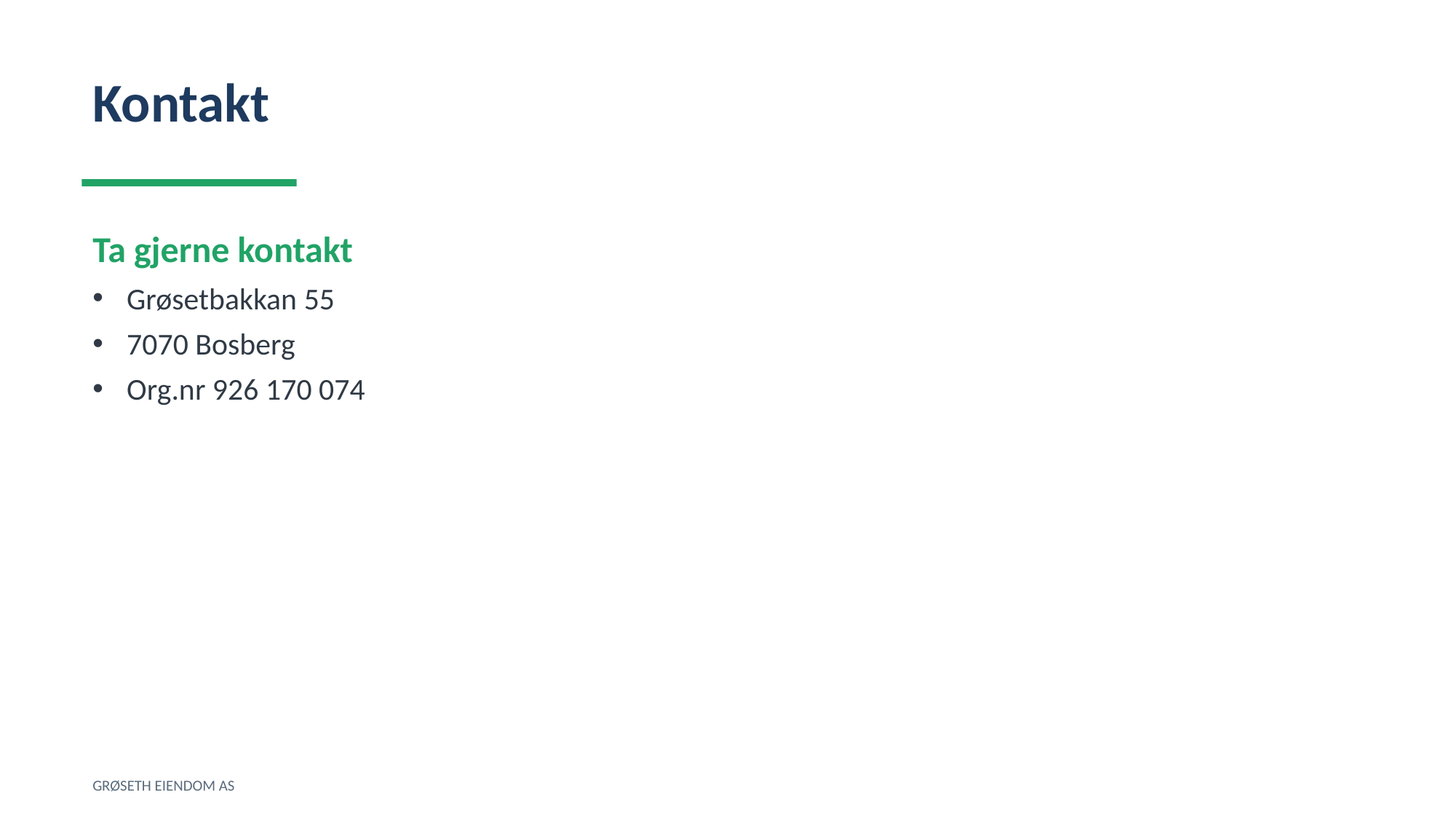

Kontakt

Ta gjerne kontakt
Grøsetbakkan 55
7070 Bosberg
Org.nr 926 170 074
GRØSETH EIENDOM AS